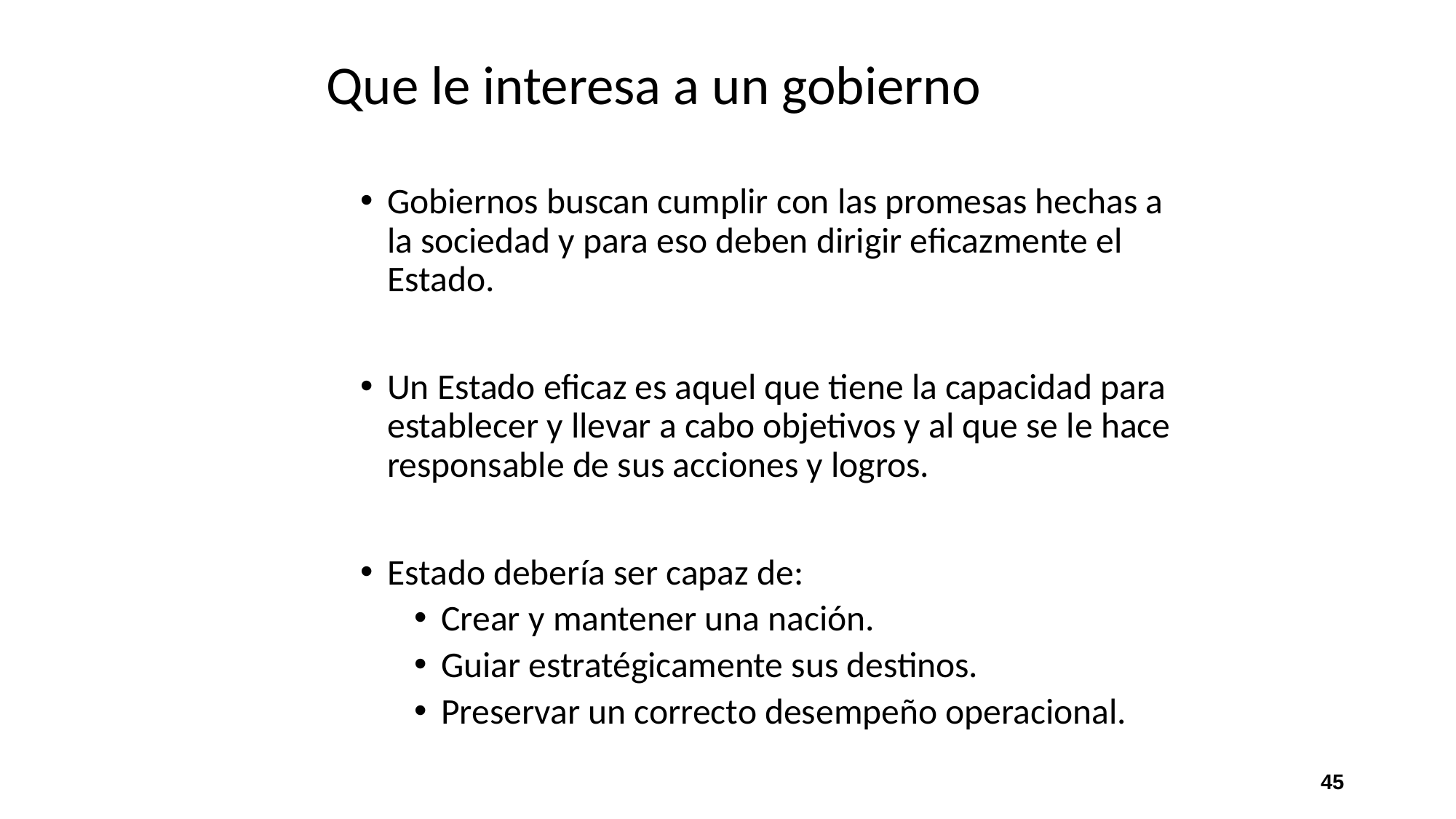

# Que le interesa a un gobierno
Gobiernos buscan cumplir con las promesas hechas a la sociedad y para eso deben dirigir eficazmente el Estado.

Un Estado eficaz es aquel que tiene la capacidad para establecer y llevar a cabo objetivos y al que se le hace responsable de sus acciones y logros.

Estado debería ser capaz de:
Crear y mantener una nación.
Guiar estratégicamente sus destinos.
Preservar un correcto desempeño operacional.
45